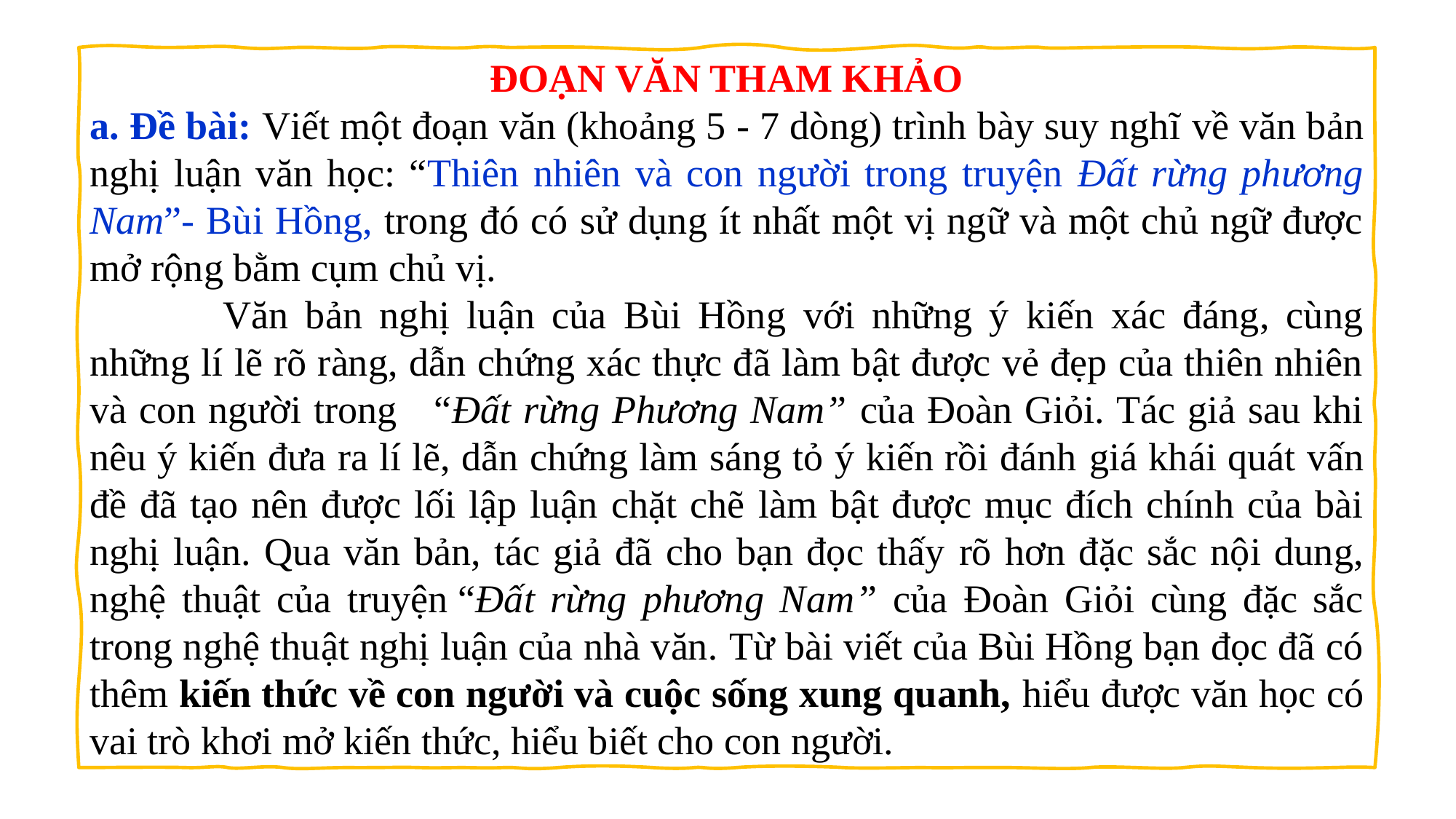

ĐOẠN VĂN THAM KHẢO
a. Đề bài: Viết một đoạn văn (khoảng 5 - 7 dòng) trình bày suy nghĩ về văn bản nghị luận văn học: “Thiên nhiên và con người trong truyện Đất rừng phương Nam”- Bùi Hồng, trong đó có sử dụng ít nhất một vị ngữ và một chủ ngữ được mở rộng bằm cụm chủ vị.
 	 Văn bản nghị luận của Bùi Hồng với những ý kiến xác đáng, cùng những lí lẽ rõ ràng, dẫn chứng xác thực đã làm bật được vẻ đẹp của thiên nhiên và con người trong   “Đất rừng Phương Nam” của Đoàn Giỏi. Tác giả sau khi nêu ý kiến đưa ra lí lẽ, dẫn chứng làm sáng tỏ ý kiến rồi đánh giá khái quát vấn đề đã tạo nên được lối lập luận chặt chẽ làm bật được mục đích chính của bài nghị luận. Qua văn bản, tác giả đã cho bạn đọc thấy rõ hơn đặc sắc nội dung, nghệ thuật của truyện “Đất rừng phương Nam” của Đoàn Giỏi cùng đặc sắc trong nghệ thuật nghị luận của nhà văn. Từ bài viết của Bùi Hồng bạn đọc đã có thêm kiến thức về con người và cuộc sống xung quanh, hiểu được văn học có vai trò khơi mở kiến thức, hiểu biết cho con người.